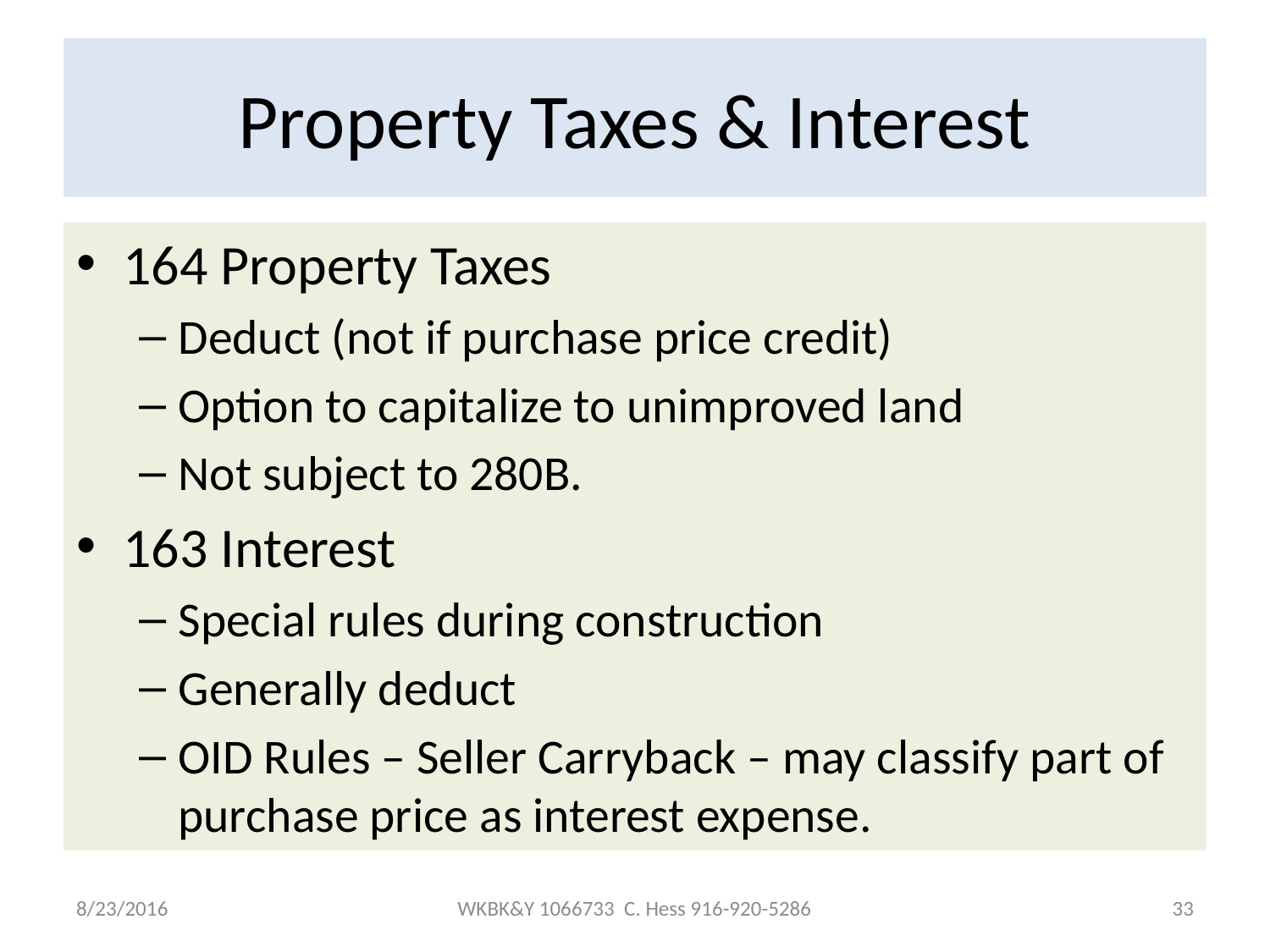

# Property Taxes & Interest
164 Property Taxes
Deduct (not if purchase price credit)
Option to capitalize to unimproved land
Not subject to 280B.
163 Interest
Special rules during construction
Generally deduct
OID Rules – Seller Carryback – may classify part of purchase price as interest expense.
8/23/2016
WKBK&Y 1066733  C. Hess 916-920-5286
33